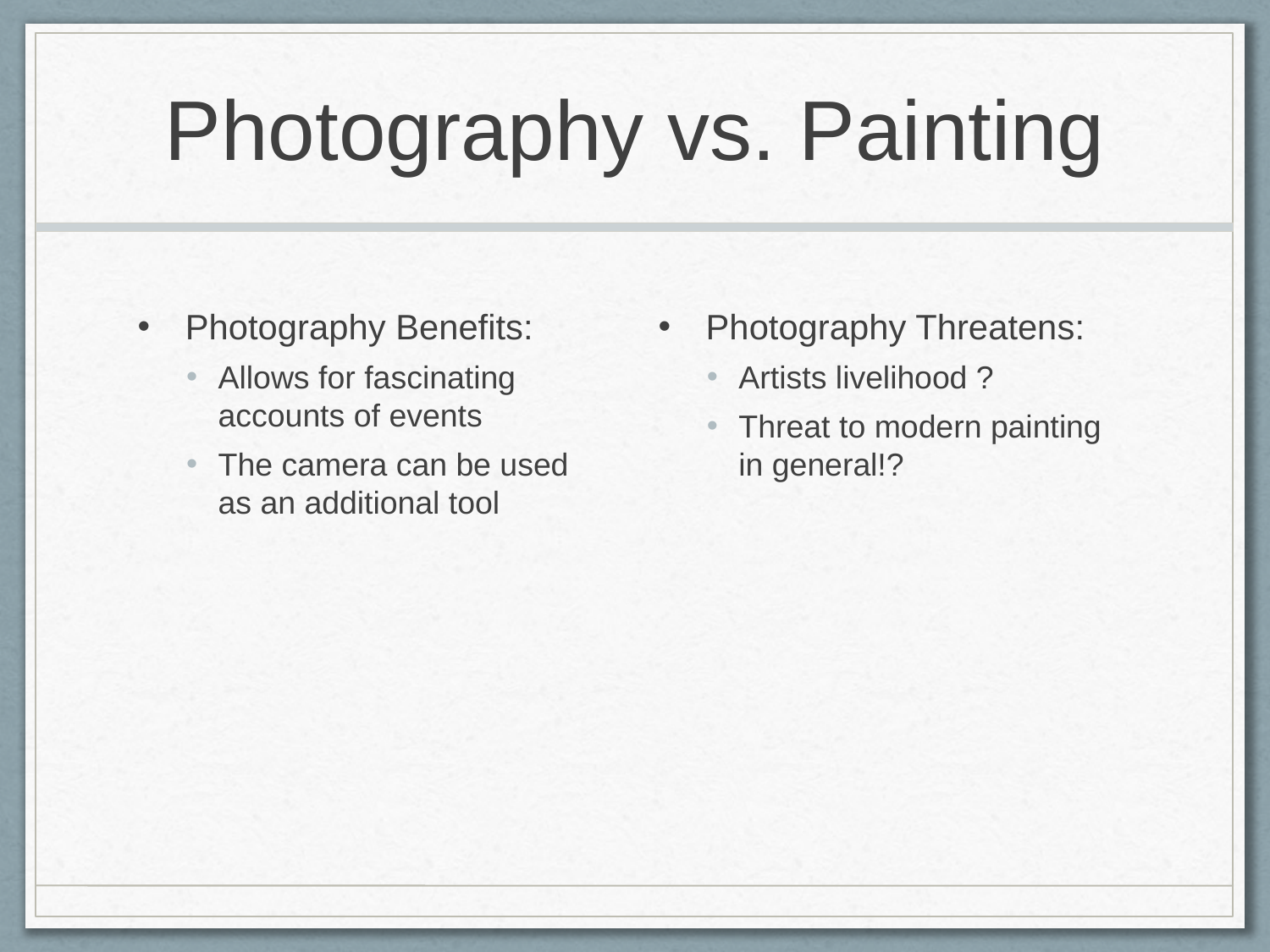

# Photography vs. Painting
Photography Benefits:
Allows for fascinating accounts of events
The camera can be used as an additional tool
Photography Threatens:
Artists livelihood ?
Threat to modern painting in general!?